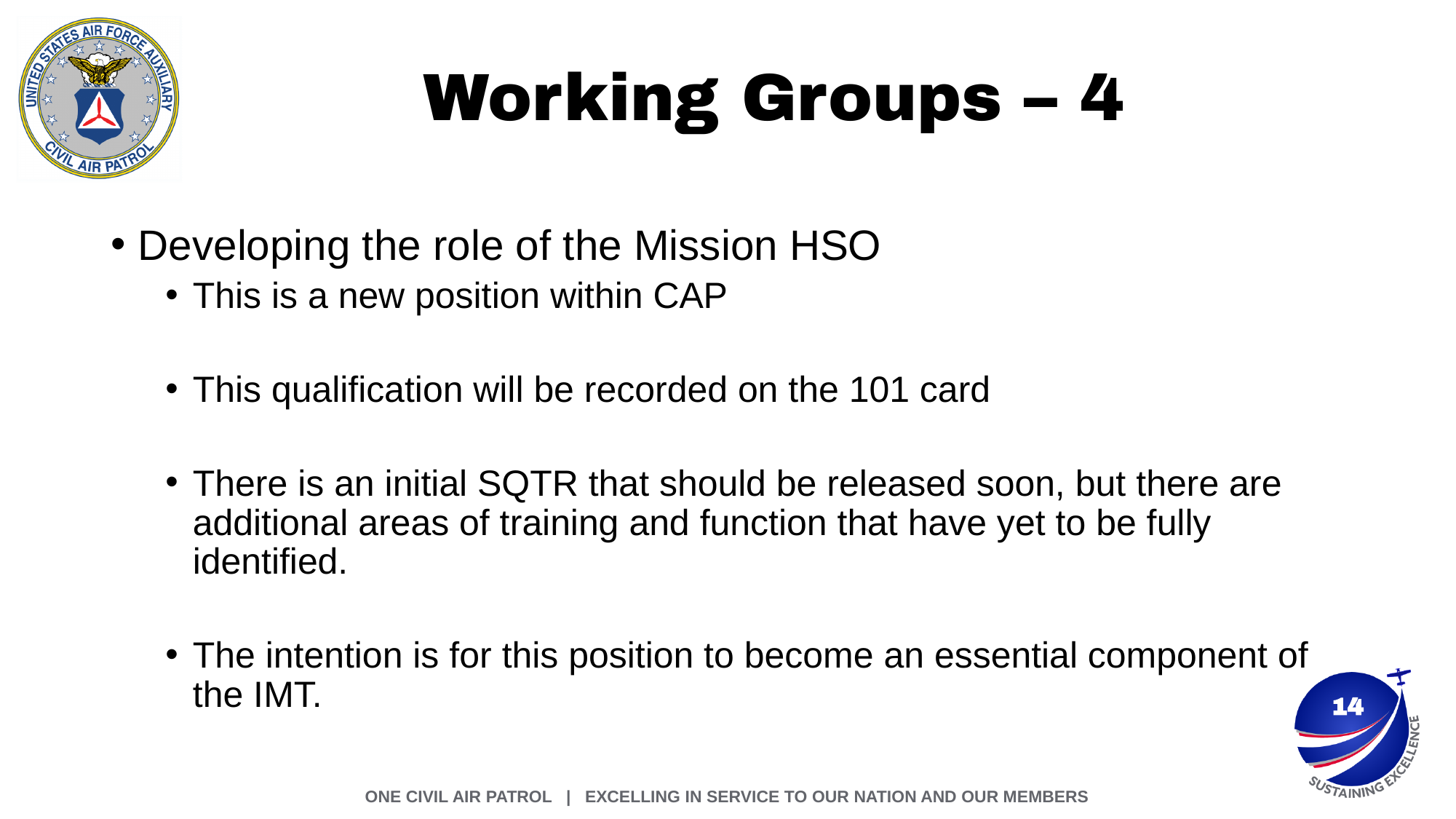

# Working Groups – 4
Developing the role of the Mission HSO
This is a new position within CAP

This qualification will be recorded on the 101 card

There is an initial SQTR that should be released soon, but there are additional areas of training and function that have yet to be fully identified.

The intention is for this position to become an essential component of the IMT.
14
ONE CIVIL AIR PATROL   |   Excelling in Service to Our Nation and Our Members